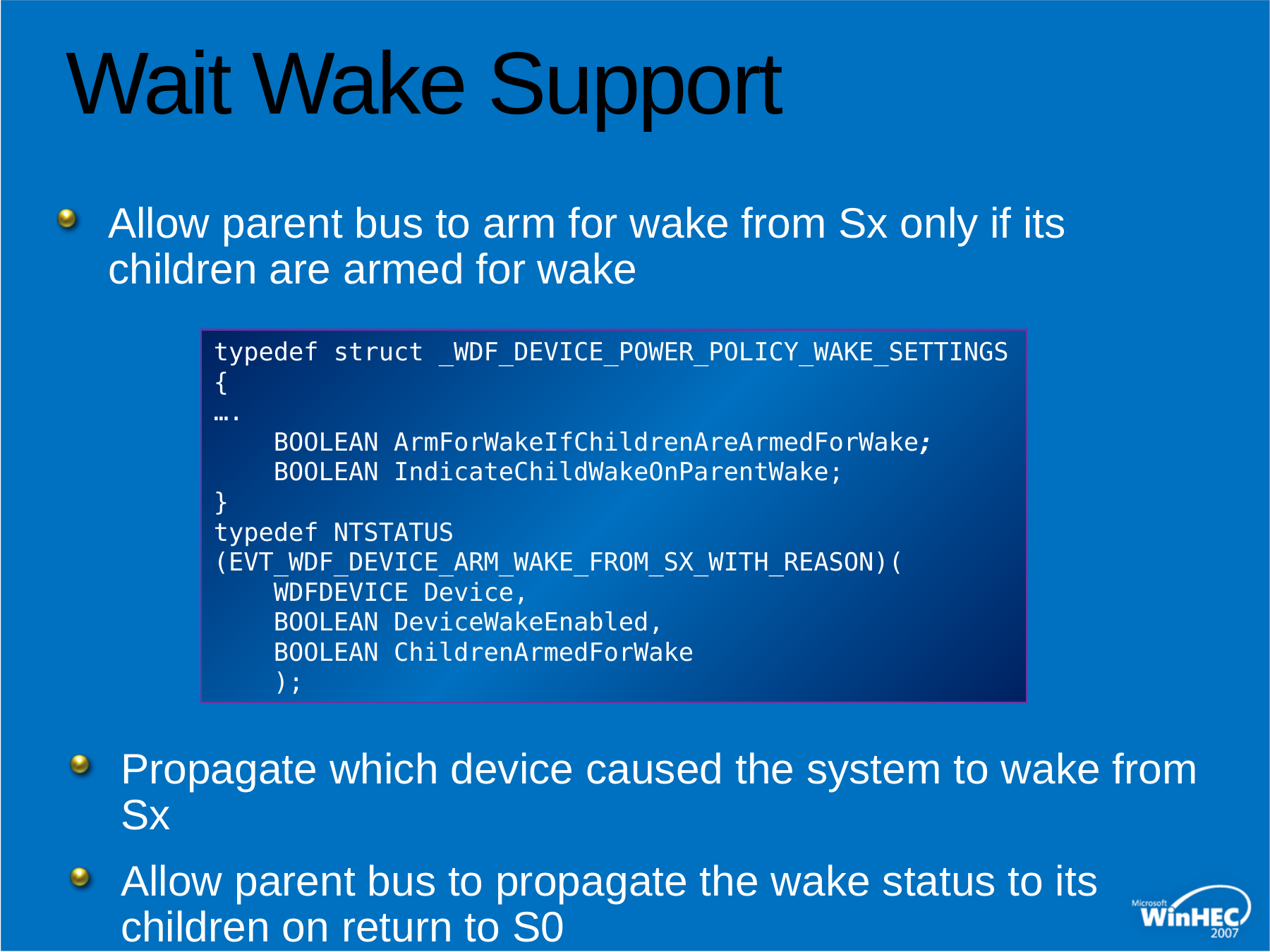

# Wait Wake Support
Allow parent bus to arm for wake from Sx only if its children are armed for wake
typedef struct _WDF_DEVICE_POWER_POLICY_WAKE_SETTINGS {
….
    BOOLEAN ArmForWakeIfChildrenAreArmedForWake;
    BOOLEAN IndicateChildWakeOnParentWake;
}
typedef NTSTATUS
(EVT_WDF_DEVICE_ARM_WAKE_FROM_SX_WITH_REASON)(
    WDFDEVICE Device,
    BOOLEAN DeviceWakeEnabled,
    BOOLEAN ChildrenArmedForWake
    );
Propagate which device caused the system to wake from Sx
Allow parent bus to propagate the wake status to its children on return to S0